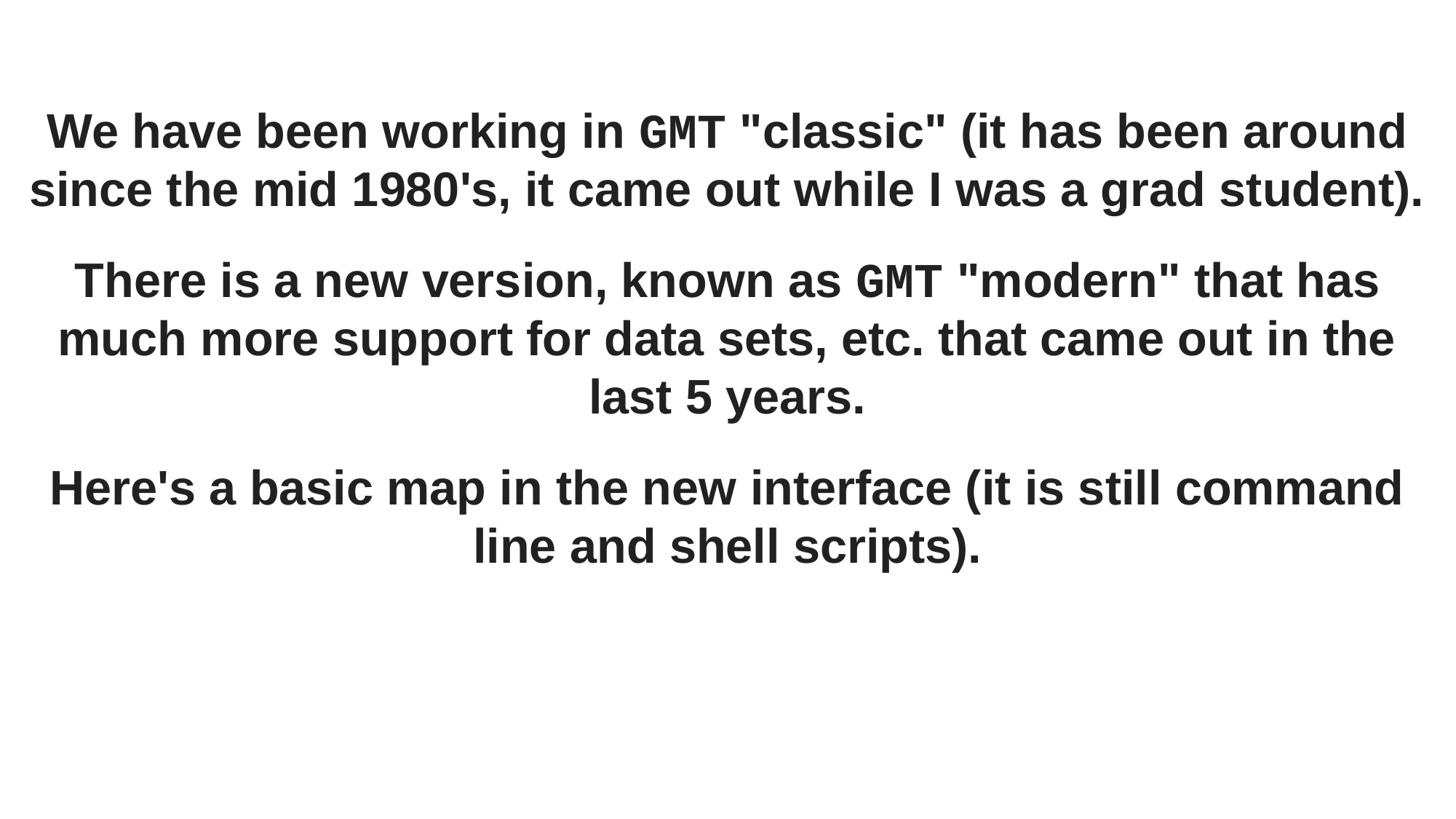

We have been working in GMT "classic" (it has been around since the mid 1980's, it came out while I was a grad student).

There is a new version, known as GMT "modern" that has much more support for data sets, etc. that came out in the last 5 years.

Here's a basic map in the new interface (it is still command line and shell scripts).